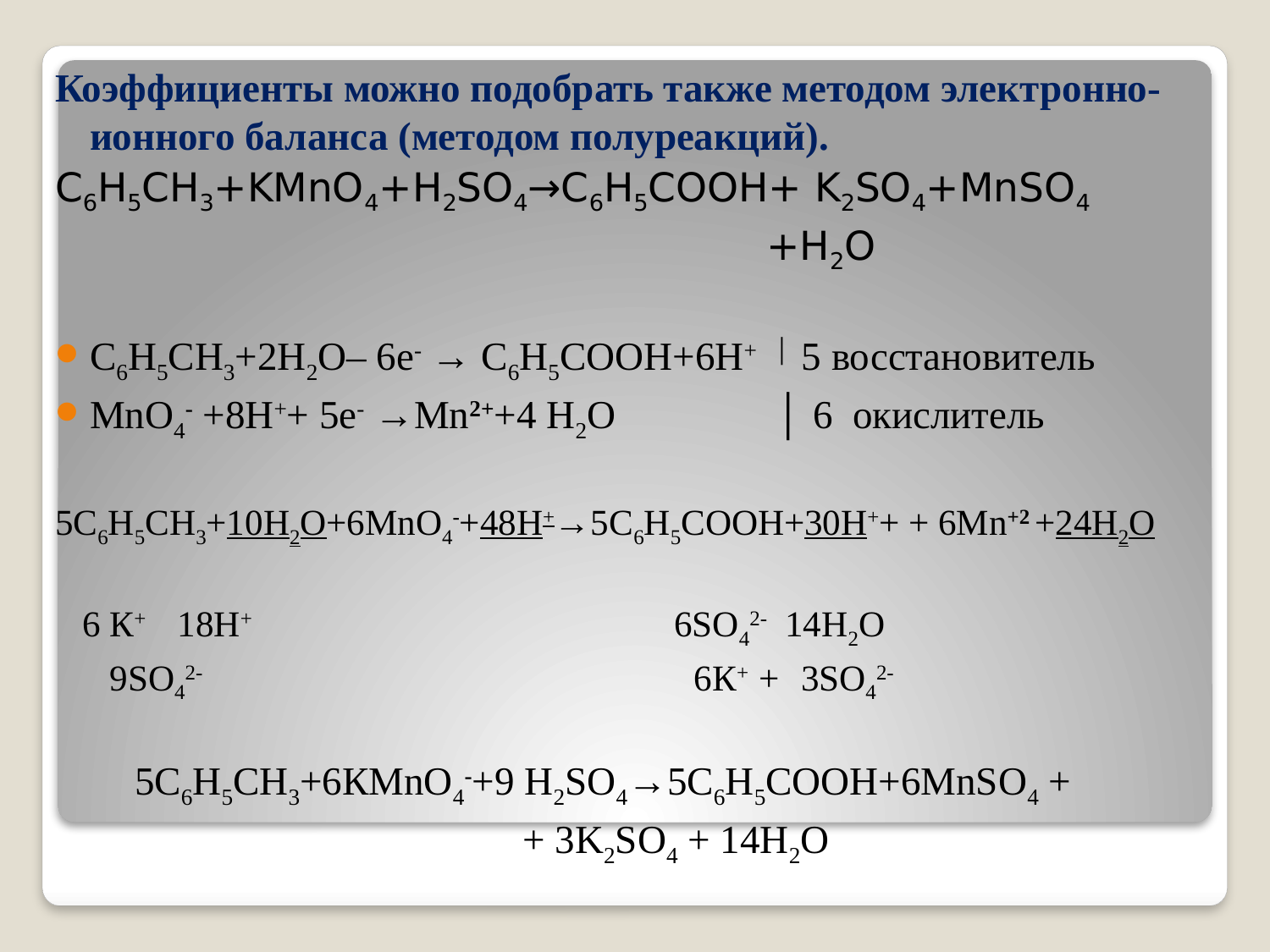

Коэффициенты можно подобрать также методом электронно-ионного баланса (методом полуреакций).
С6Н5СН3+KMnO4+H2SO4→С6Н5СООН+ K2SO4+MnSO4
                                                        +H2O

С6Н5СН3+2H2O– 6е- → С6Н5СООН+6Н+   │  5 восстановитель
MnO4- +8Н++ 5е- →Mn2++4 H2O                │ 6  окислитель

5С6Н5СН3+10H2O+6MnO4-+48Н+→5С6Н5СООН+30Н++ + 6Mn+2 +24H2O

   6 К+      18Н+                                                        6SO42-  14H2O
      9SO42-                                                      6К+  +    3SO42-

        5С6Н5СН3+6КMnO4-+9 H2SO4→5С6Н5СООН+6MnSO4 +
                                               + 3K2SO4 + 14H2O

#